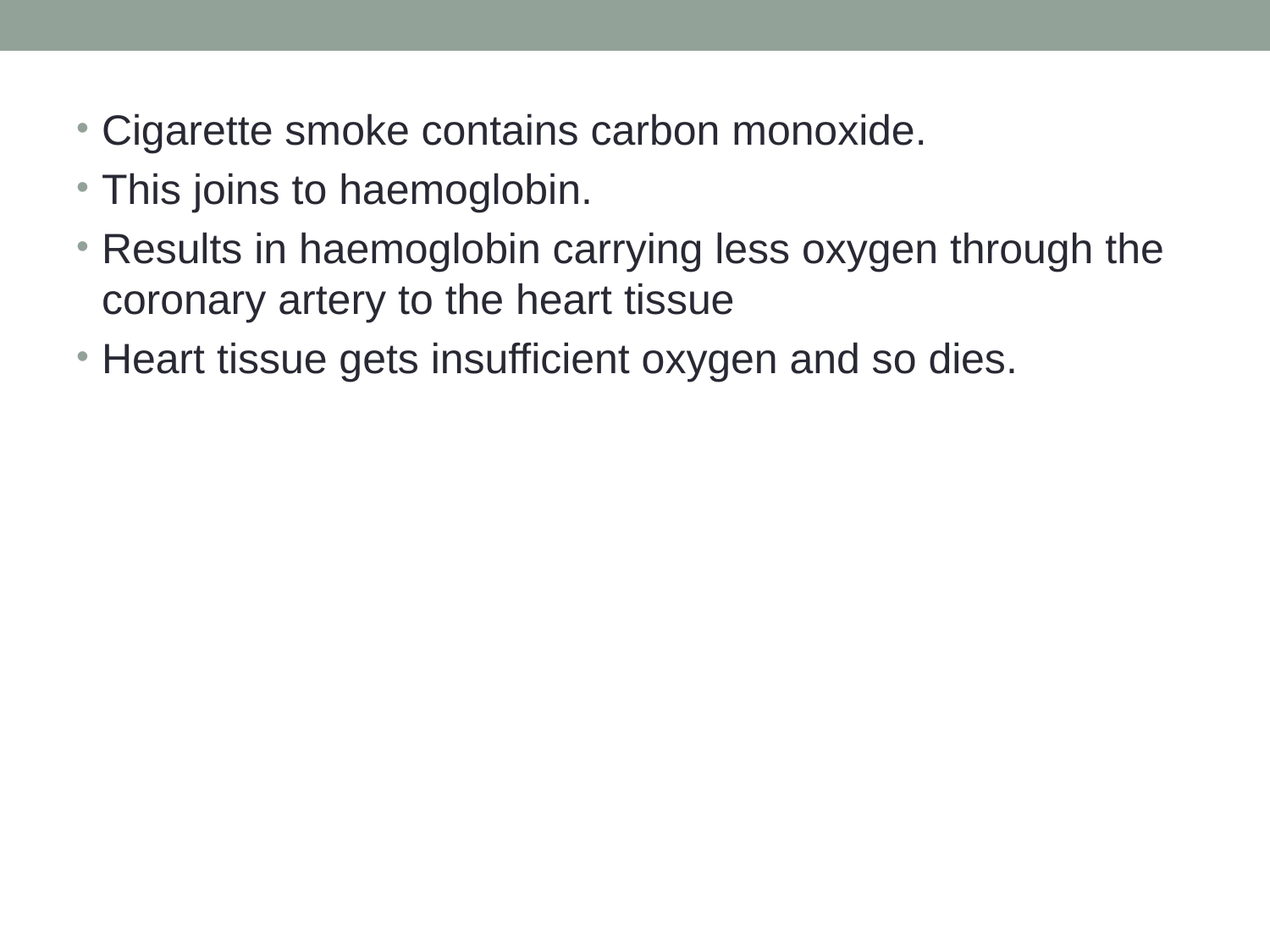

Cigarette smoke contains carbon monoxide.
This joins to haemoglobin.
Results in haemoglobin carrying less oxygen through the coronary artery to the heart tissue
Heart tissue gets insufficient oxygen and so dies.